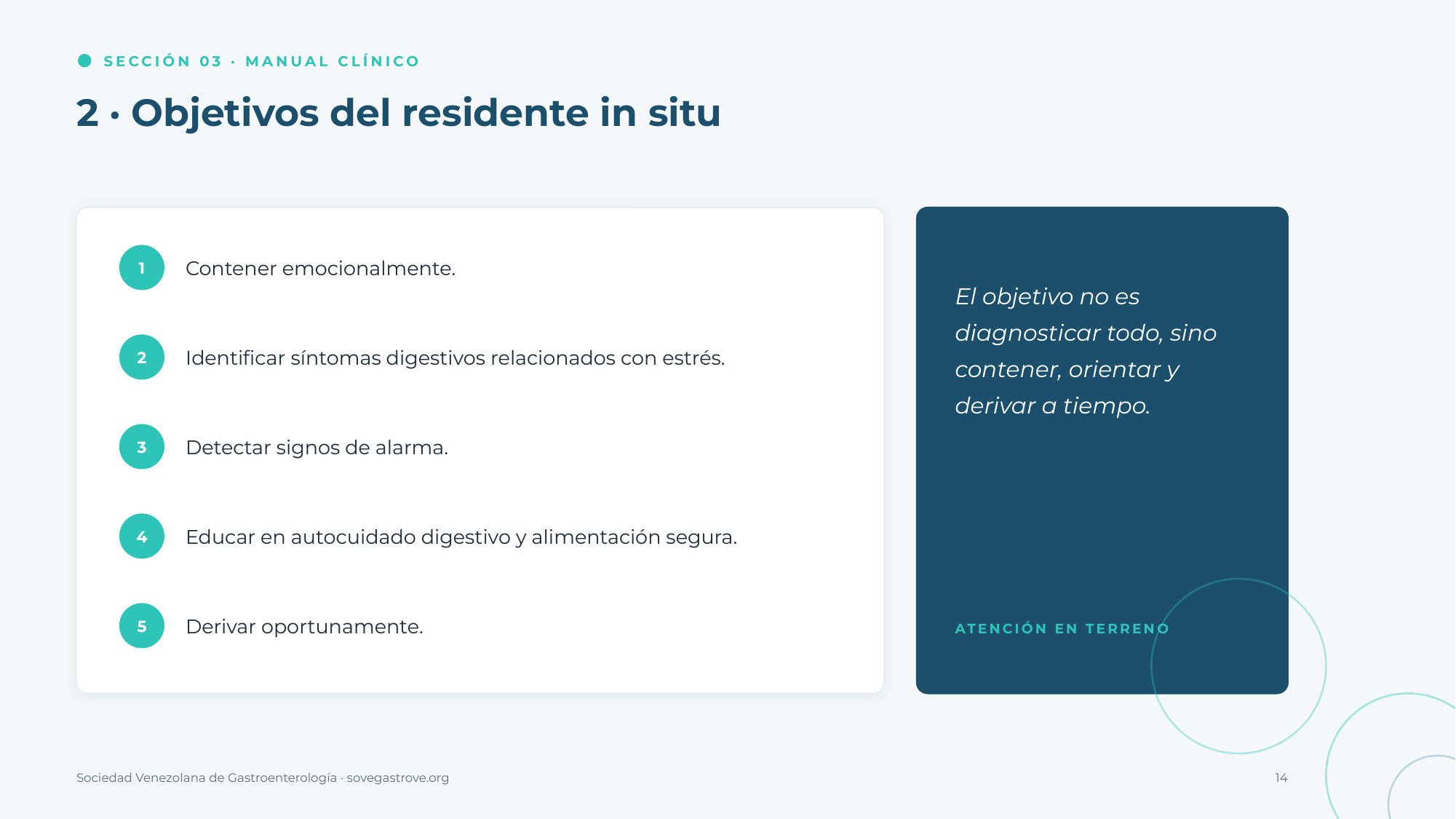

SECCIÓN 03 · MANUAL CLÍNICO

2 · Objetivos del residente in situ

Contener emocionalmente.

1
El objetivo no es diagnosticar todo, sino contener, orientar y derivar a tiempo.
Identificar síntomas digestivos relacionados con estrés.

2
Detectar signos de alarma.

3
Educar en autocuidado digestivo y alimentación segura.

4

Derivar oportunamente.

5
ATENCIÓN EN TERRENO

Sociedad Venezolana de Gastroenterología · sovegastrove.org
14